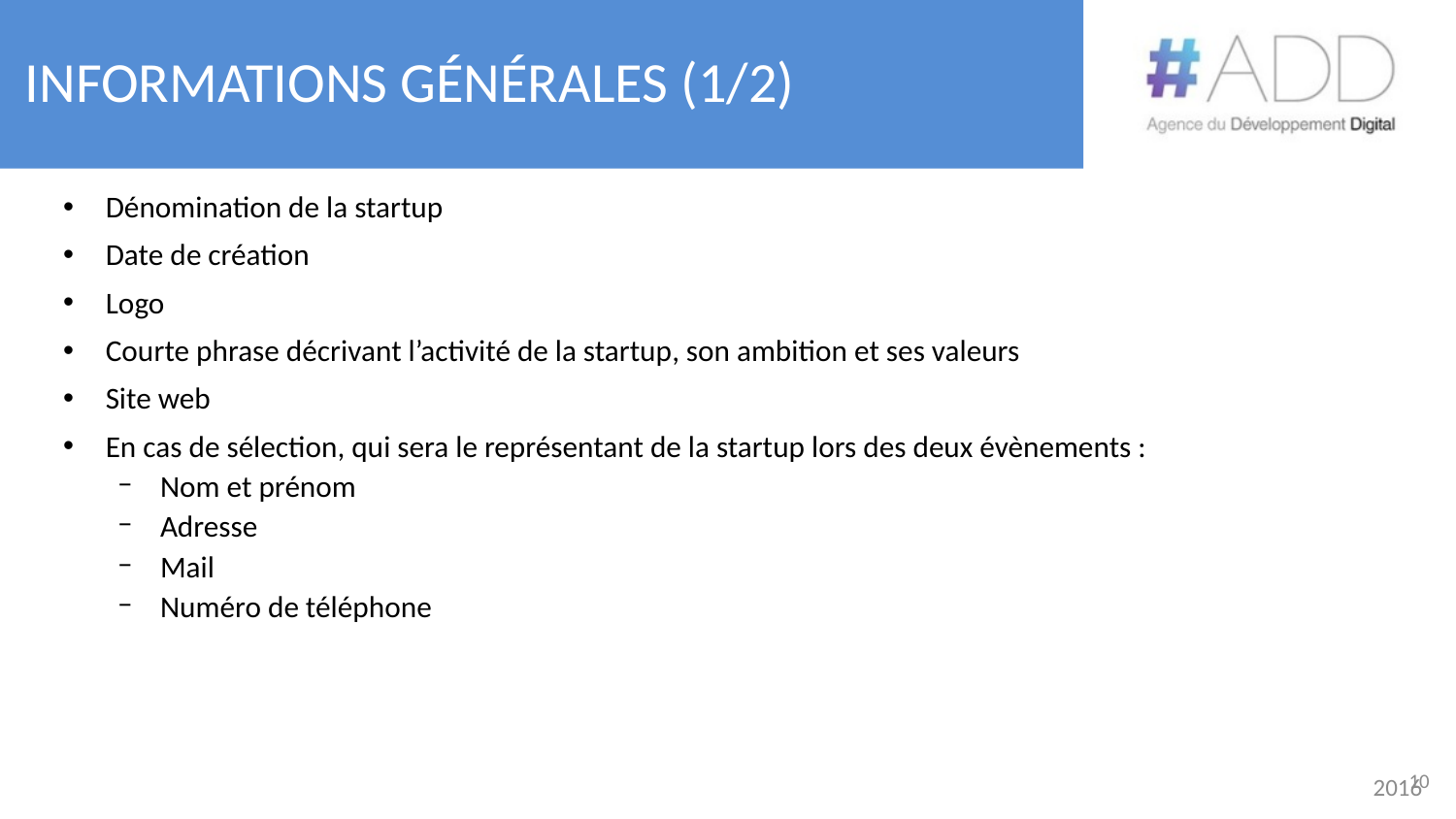

# Informations générales (1/2)
Dénomination de la startup
Date de création
Logo
Courte phrase décrivant l’activité de la startup, son ambition et ses valeurs
Site web
En cas de sélection, qui sera le représentant de la startup lors des deux évènements :
Nom et prénom
Adresse
Mail
Numéro de téléphone
10
2016